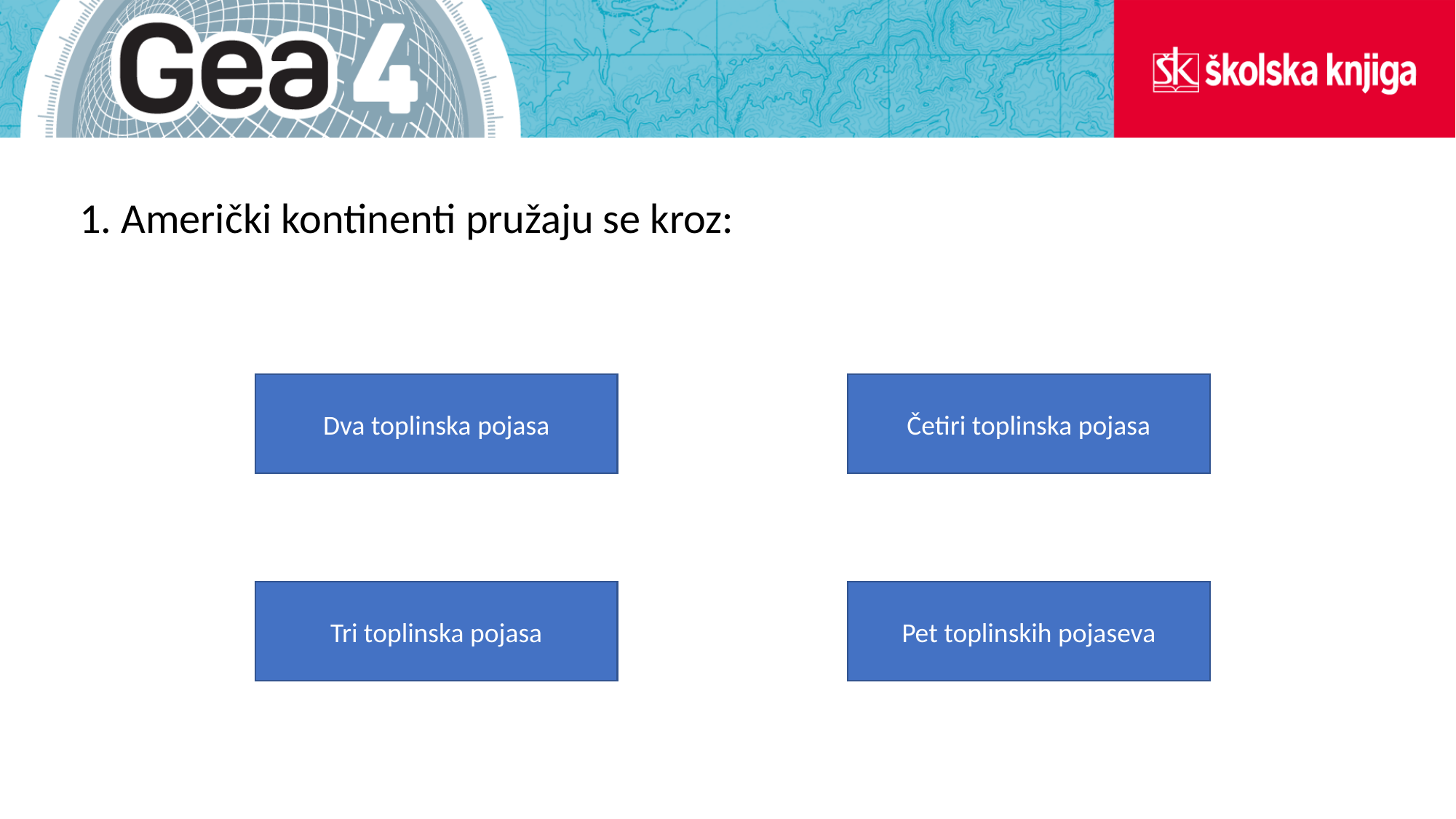

1. Američki kontinenti pružaju se kroz:
Dva toplinska pojasa
Četiri toplinska pojasa
Tri toplinska pojasa
Pet toplinskih pojaseva